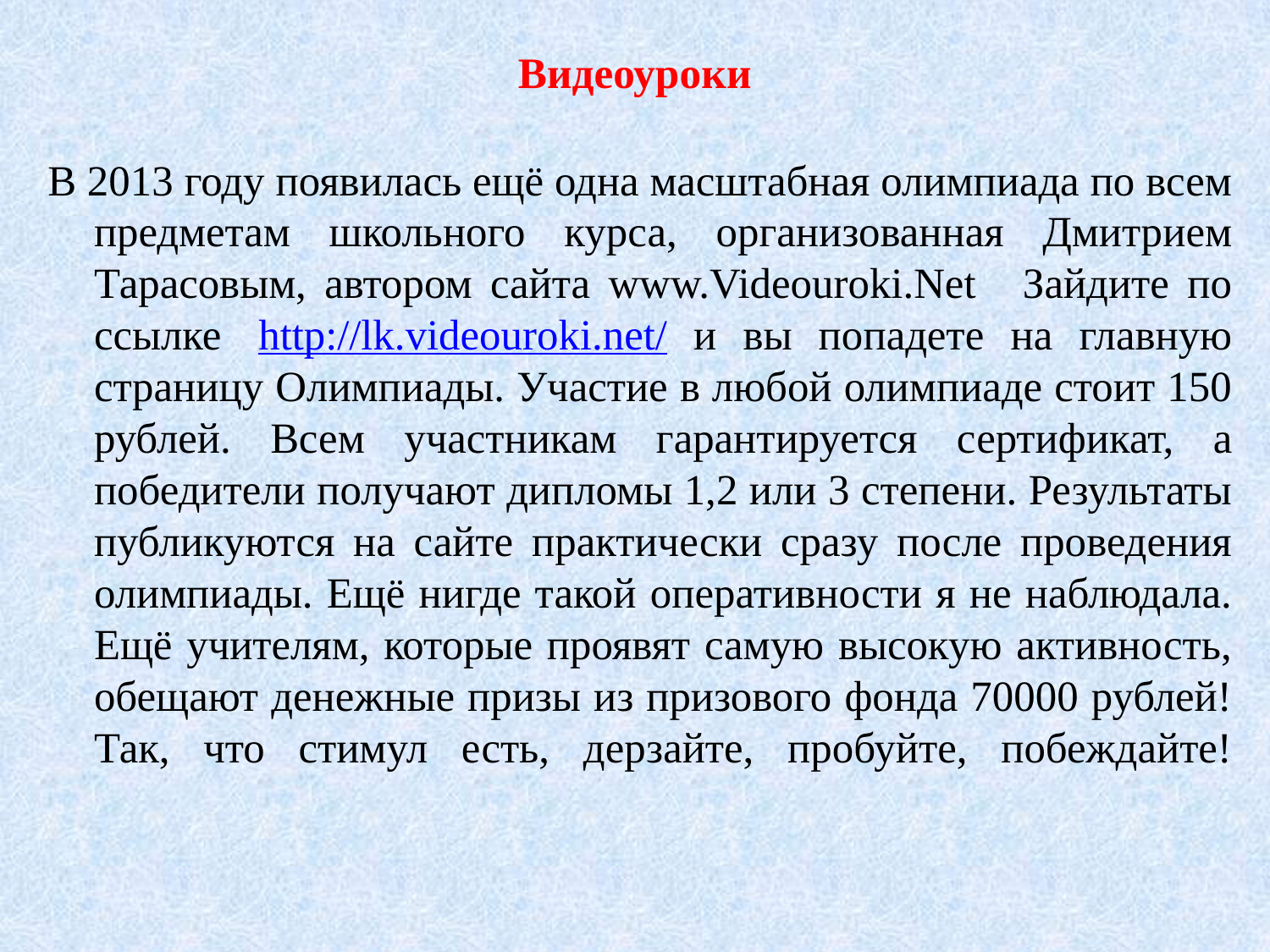

# Видеоуроки
В 2013 году появилась ещё одна масштабная олимпиада по всем предметам школьного курса, организованная Дмитрием Тарасовым, автором сайта www.Videouroki.Net   Зайдите по ссылке  http://lk.videouroki.net/ и вы попадете на главную страницу Олимпиады. Участие в любой олимпиаде стоит 150 рублей. Всем участникам гарантируется сертификат, а победители получают дипломы 1,2 или 3 степени. Результаты публикуются на сайте практически сразу после проведения олимпиады. Ещё нигде такой оперативности я не наблюдала. Ещё учителям, которые проявят самую высокую активность, обещают денежные призы из призового фонда 70000 рублей! Так, что стимул есть, дерзайте, пробуйте, побеждайте!